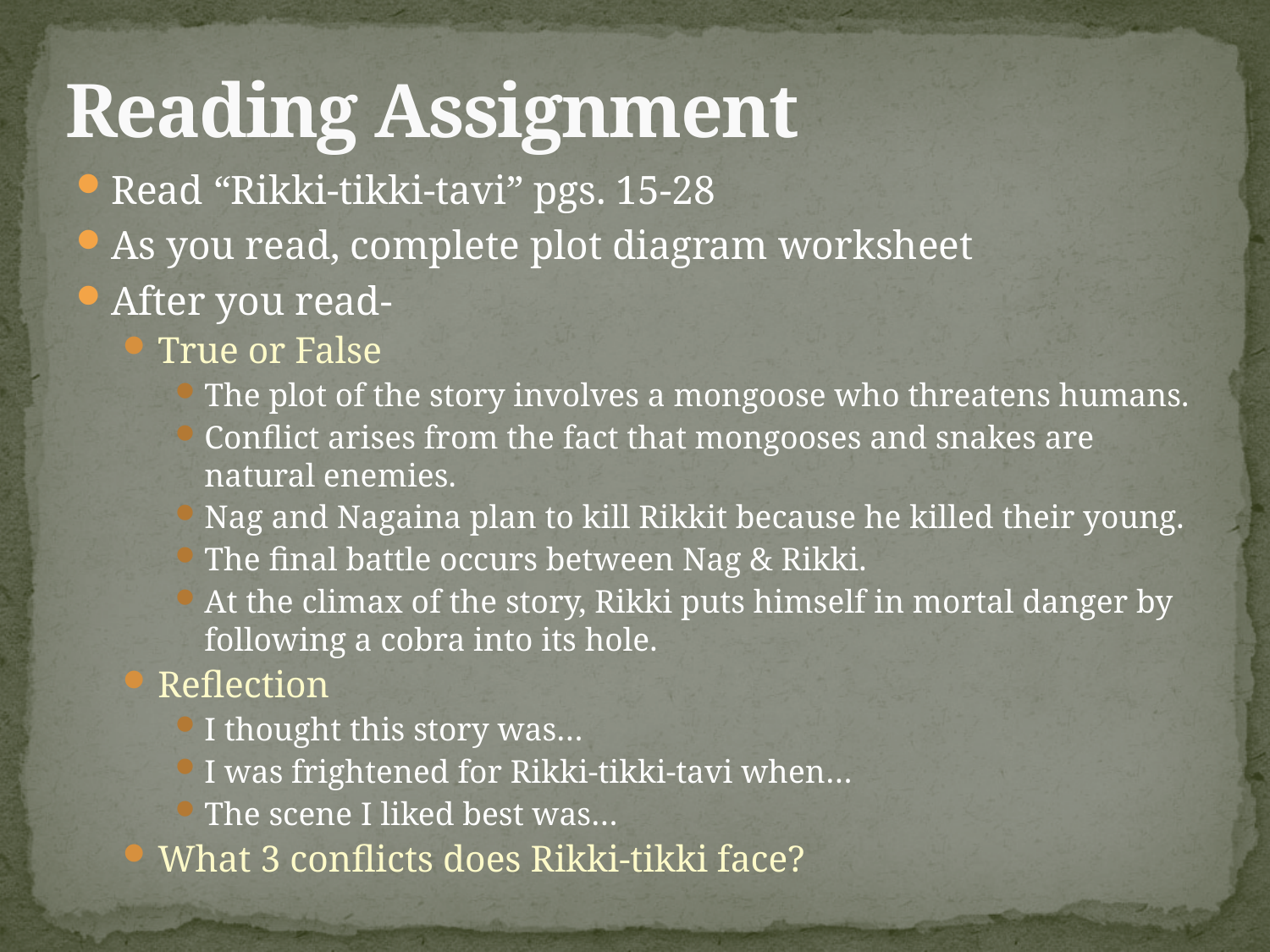

# Reading Assignment
Read “Rikki-tikki-tavi” pgs. 15-28
As you read, complete plot diagram worksheet
After you read-
True or False
The plot of the story involves a mongoose who threatens humans.
Conflict arises from the fact that mongooses and snakes are natural enemies.
Nag and Nagaina plan to kill Rikkit because he killed their young.
The final battle occurs between Nag & Rikki.
At the climax of the story, Rikki puts himself in mortal danger by following a cobra into its hole.
Reflection
I thought this story was…
I was frightened for Rikki-tikki-tavi when…
The scene I liked best was…
What 3 conflicts does Rikki-tikki face?